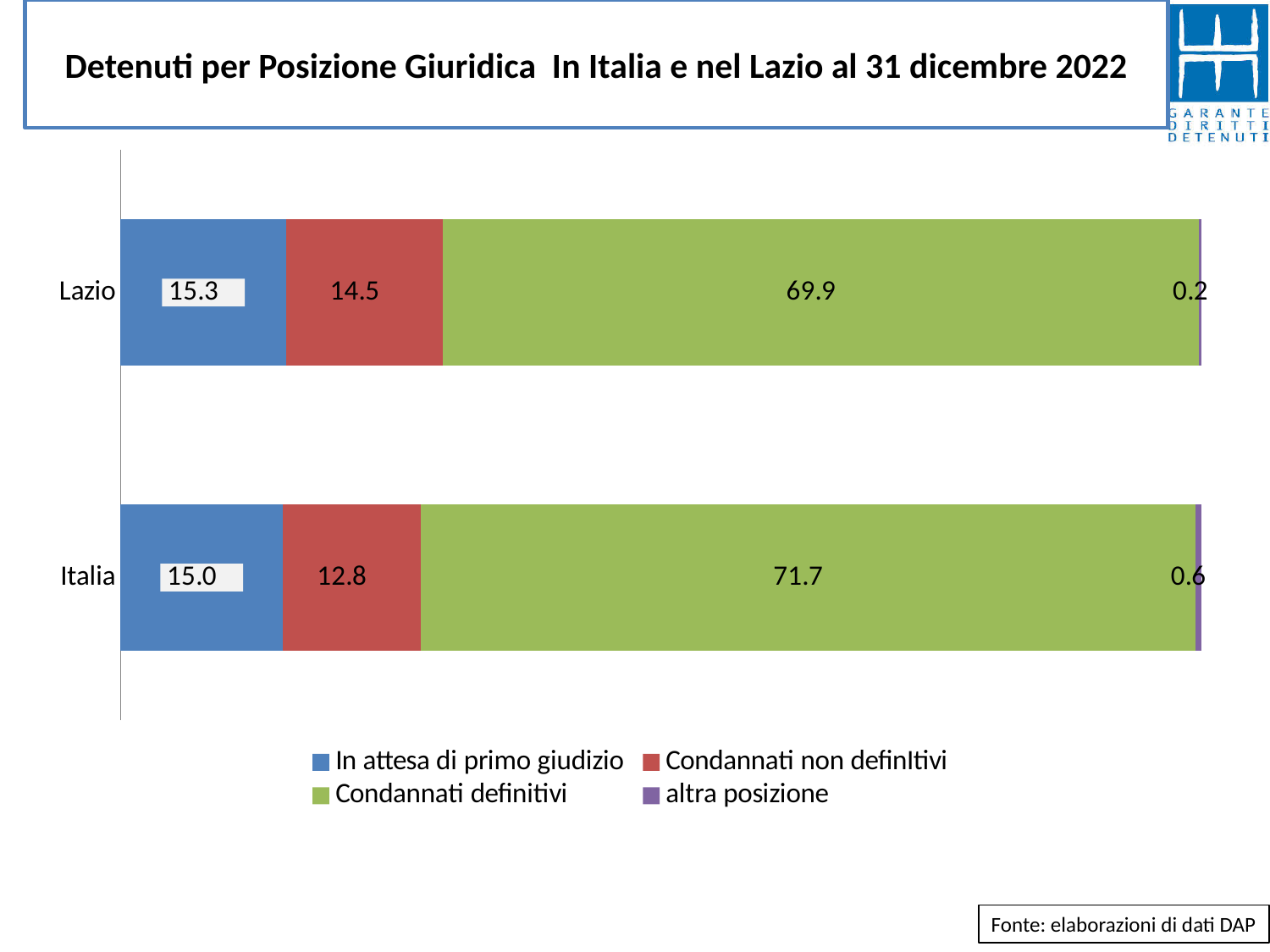

# Detenuti per Posizione Giuridica  In Italia e nel Lazio al 31 dicembre 2022

### Chart

| Category | In attesa di primo giudizio | Condannati non definItivi | Condannati definitivi | altra posizione |
|---|---|---|---|---|
| Lazio | 15.321085454239004 | 14.512051238833642 | 69.93089499410078 | 0.2359683128265633 |
| Italia | 15.001067691650652 | 12.767812655705033 | 71.65812513346145 | 0.57299451918286 |
Fonte: elaborazioni di dati DAP